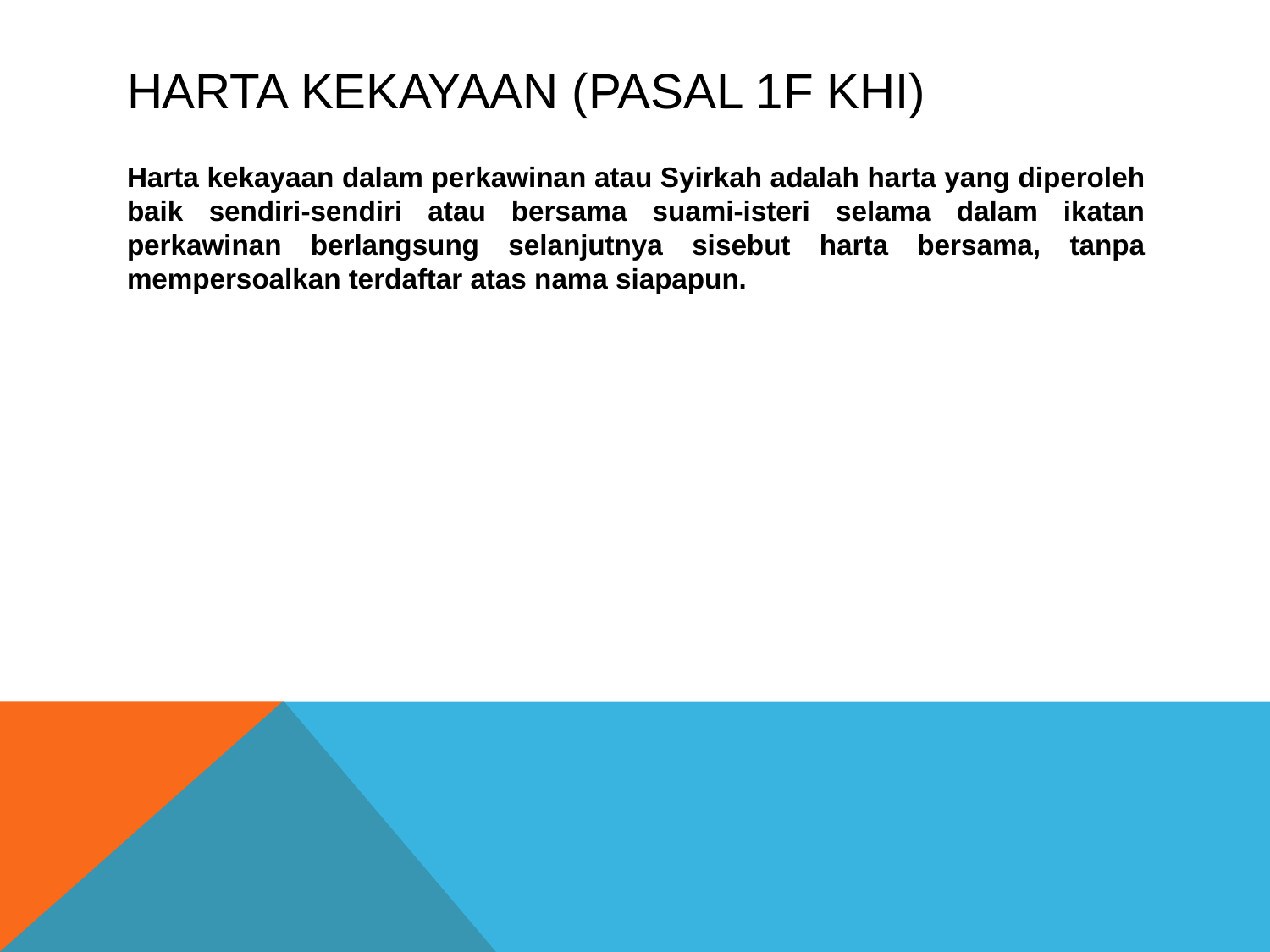

# Harta Kekayaan (Pasal 1f KHI)
Harta kekayaan dalam perkawinan atau Syirkah adalah harta yang diperoleh baik sendiri-sendiri atau bersama suami-isteri selama dalam ikatan perkawinan berlangsung selanjutnya sisebut harta bersama, tanpa mempersoalkan terdaftar atas nama siapapun.